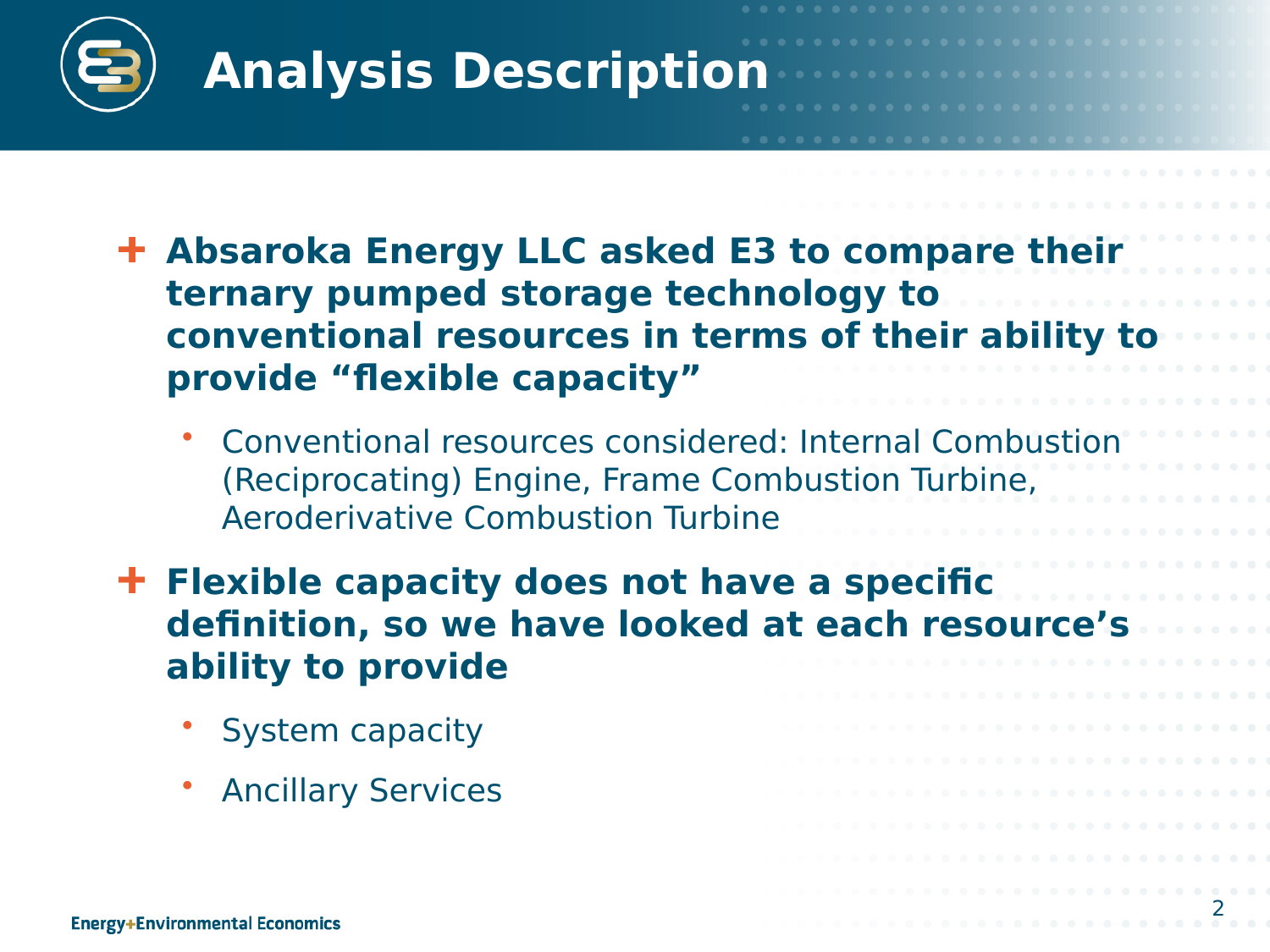

# Analysis Description
Absaroka Energy LLC asked E3 to compare their ternary pumped storage technology to conventional resources in terms of their ability to provide “flexible capacity”
Conventional resources considered: Internal Combustion (Reciprocating) Engine, Frame Combustion Turbine, Aeroderivative Combustion Turbine
Flexible capacity does not have a specific definition, so we have looked at each resource’s ability to provide
System capacity
Ancillary Services
2